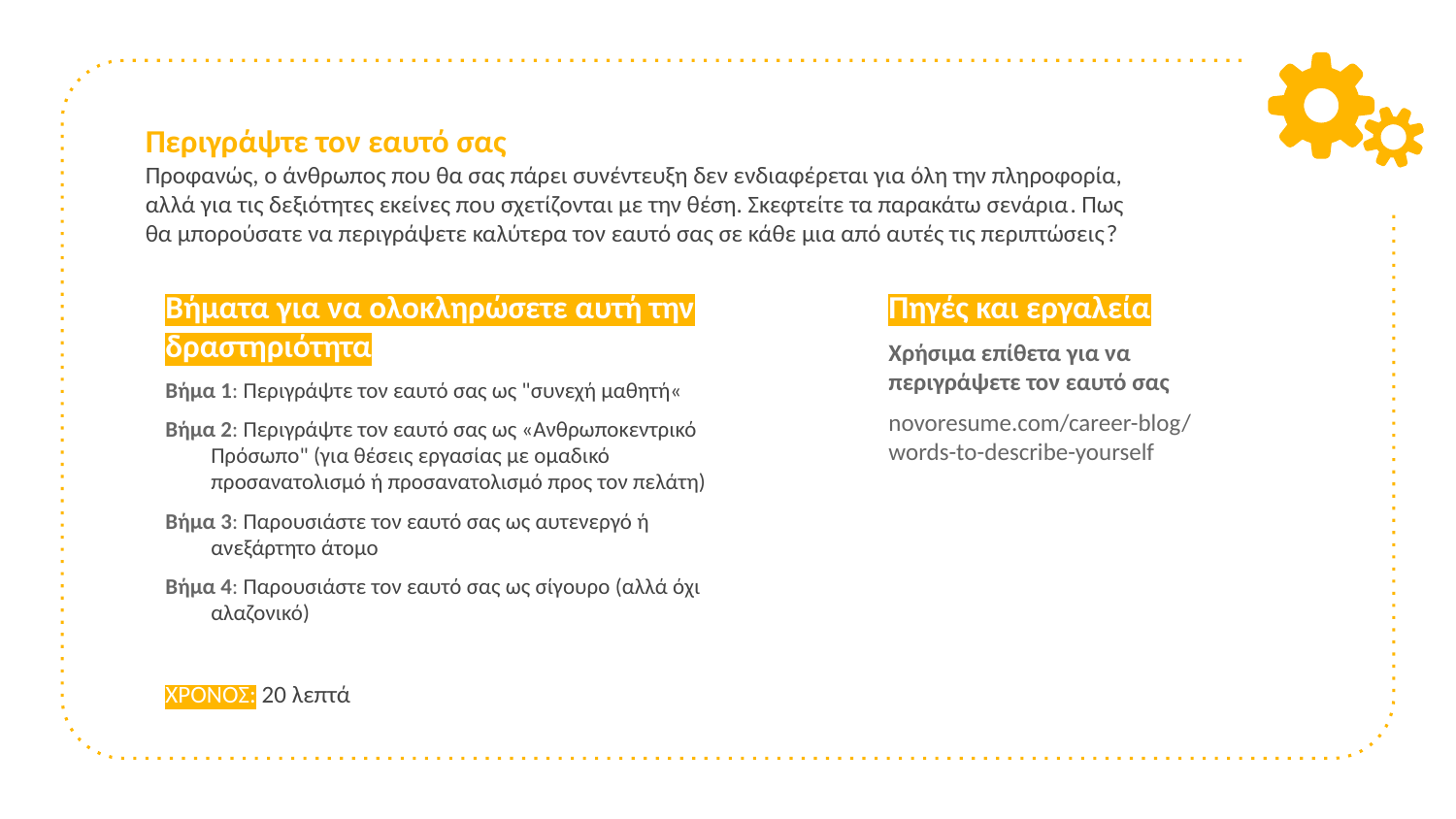

# Περιγράψτε τον εαυτό σας Προφανώς, ο άνθρωπος που θα σας πάρει συνέντευξη δεν ενδιαφέρεται για όλη την πληροφορία, αλλά για τις δεξιότητες εκείνες που σχετίζονται με την θέση. Σκεφτείτε τα παρακάτω σενάρια. Πως θα μπορούσατε να περιγράψετε καλύτερα τον εαυτό σας σε κάθε μια από αυτές τις περιπτώσεις?
Βήματα για να ολοκληρώσετε αυτή την δραστηριότητα
Βήμα 1: Περιγράψτε τον εαυτό σας ως "συνεχή μαθητή«
Βήμα 2: Περιγράψτε τον εαυτό σας ως «Ανθρωποκεντρικό Πρόσωπο" (για θέσεις εργασίας με ομαδικό προσανατολισμό ή προσανατολισμό προς τον πελάτη)
Βήμα 3: Παρουσιάστε τον εαυτό σας ως αυτενεργό ή ανεξάρτητο άτομο
Βήμα 4: Παρουσιάστε τον εαυτό σας ως σίγουρο (αλλά όχι αλαζονικό)

ΧΡΟΝΟΣ: 20 λεπτά

Πηγές και εργαλεία
Χρήσιμα επίθετα για να περιγράψετε τον εαυτό σας
novoresume.com/career-blog/words-to-describe-yourself